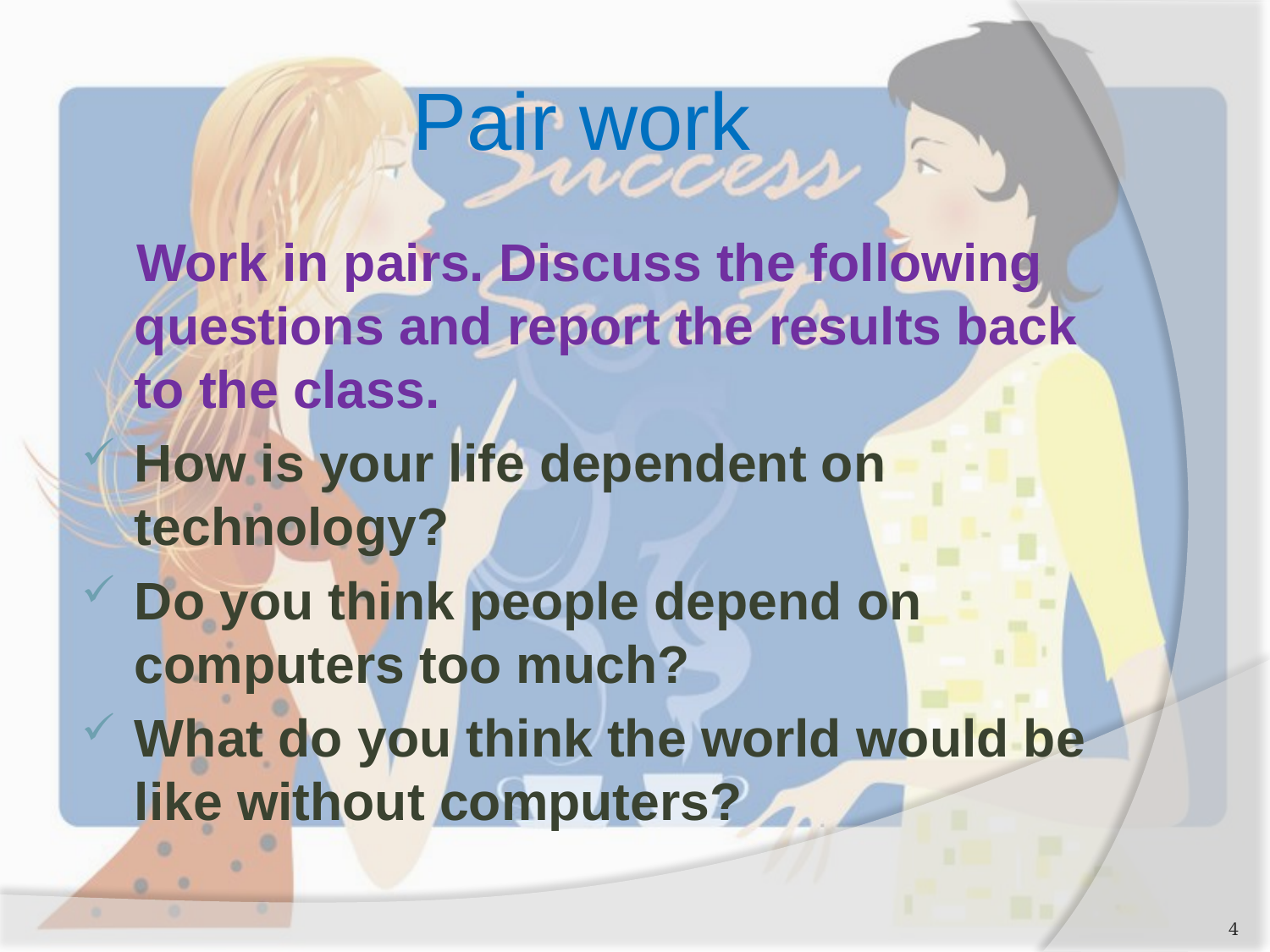

# Pair work
    Work in pairs. Discuss the following questions and report the results back to the class.
How is your life dependent on technology?
Do you think people depend on computers too much?
What do you think the world would be like without computers?

4